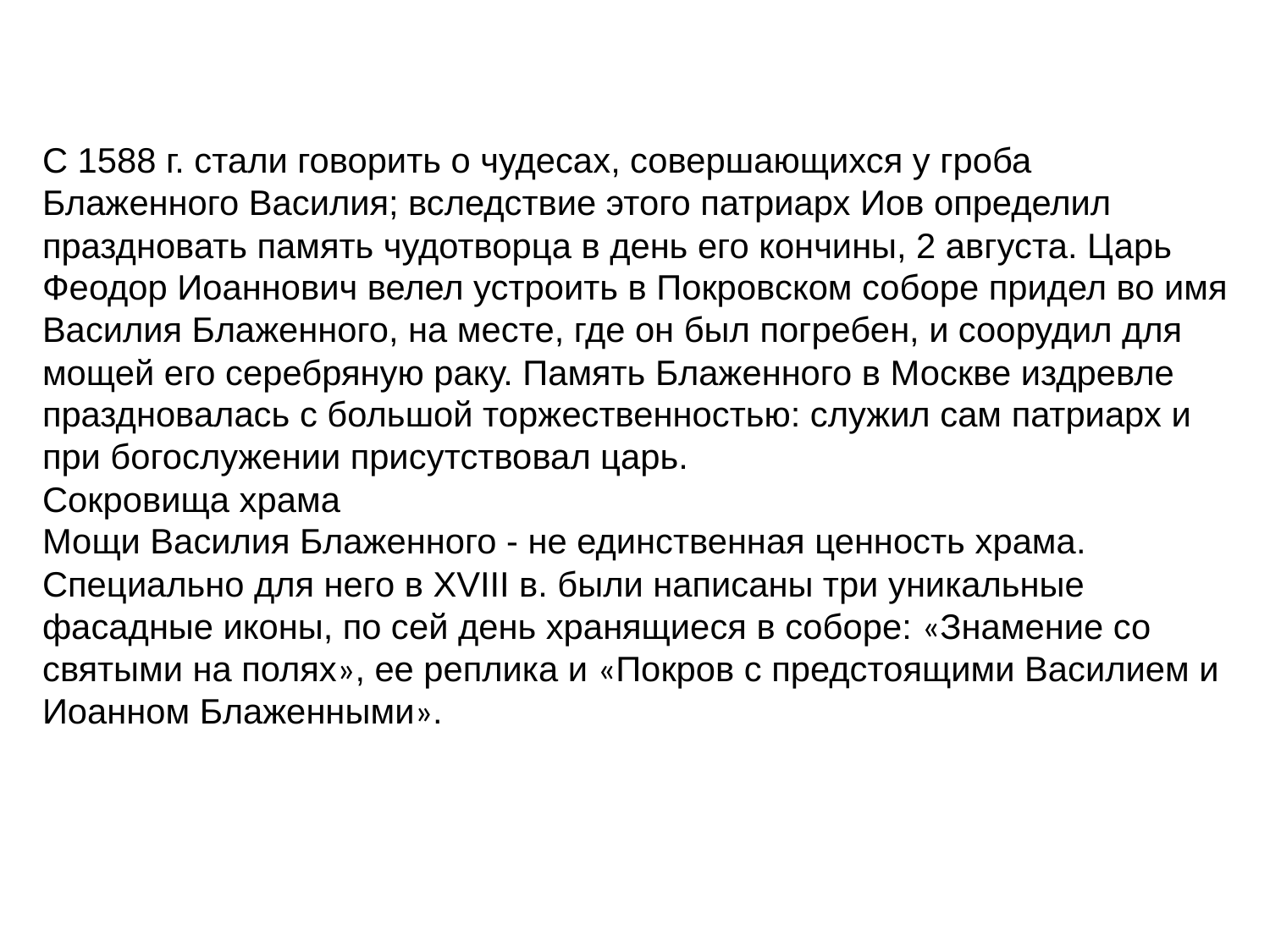

С 1588 г. стали говорить о чудесах, совершающихся у гроба Блаженного Василия; вследствие этого патриарх Иов определил праздновать память чудотворца в день его кончины, 2 августа. Царь Феодор Иоаннович велел устроить в Покровском соборе придел во имя Василия Блаженного, на месте, где он был погребен, и соорудил для мощей его серебряную раку. Память Блаженного в Москве издревле праздновалась с большой торжественностью: служил сам патриарх и при богослужении присутствовал царь.
Сокровища храма
Мощи Василия Блаженного - не единственная ценность храма. Специально для него в XVIII в. были написаны три уникальные фасадные иконы, по сей день хранящиеся в соборе: «Знамение со святыми на полях», ее реплика и «Покров с предстоящими Василием и Иоанном Блаженными».